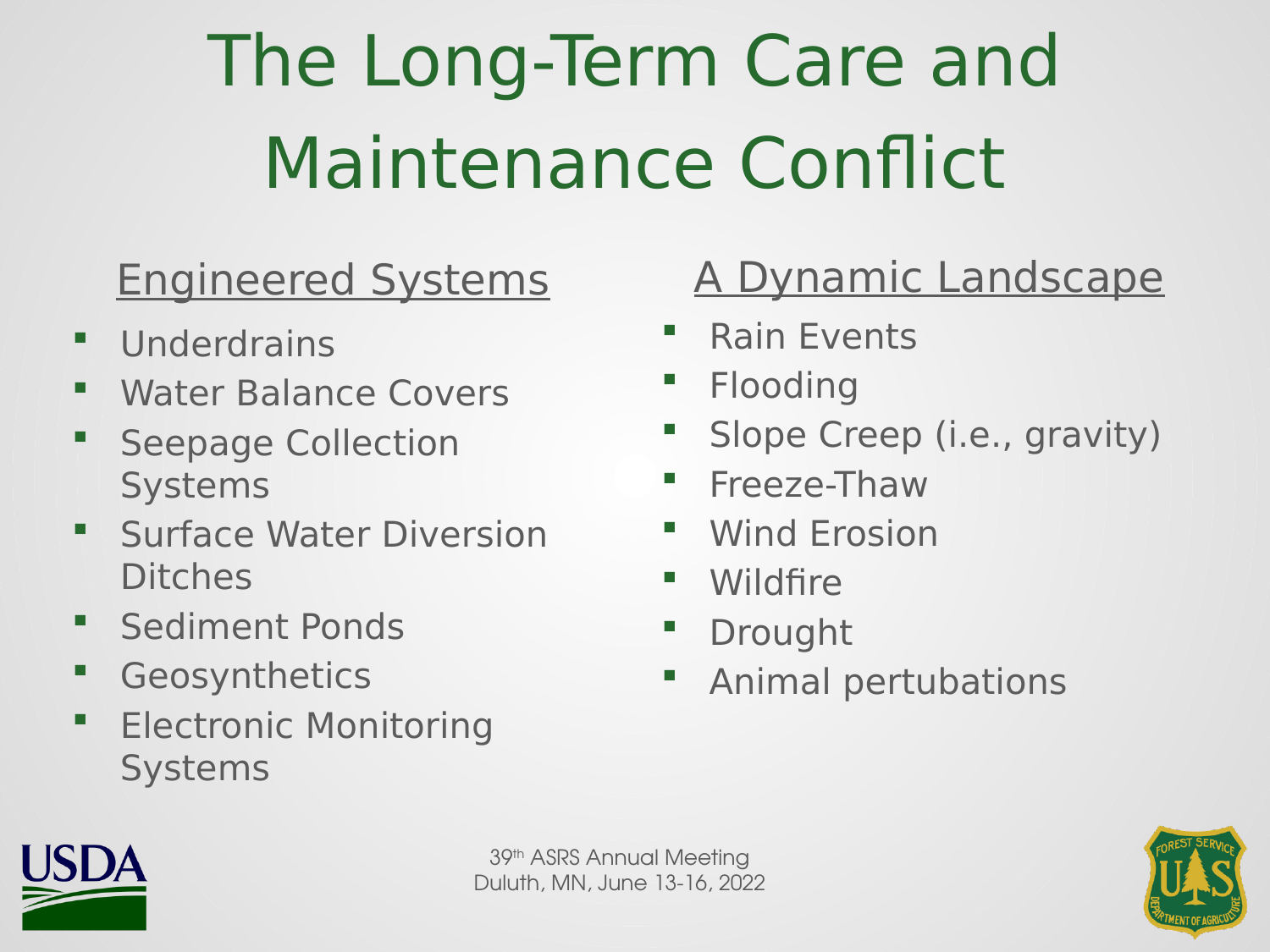

# The Long-Term Care and Maintenance Conflict
Engineered Systems
A Dynamic Landscape
Rain Events
Flooding
Slope Creep (i.e., gravity)
Freeze-Thaw
Wind Erosion
Wildfire
Drought
Animal pertubations

Underdrains
Water Balance Covers
Seepage Collection Systems
Surface Water Diversion Ditches
Sediment Ponds
Geosynthetics
Electronic Monitoring Systems
39th ASRS Annual Meeting
Duluth, MN, June 13-16, 2022